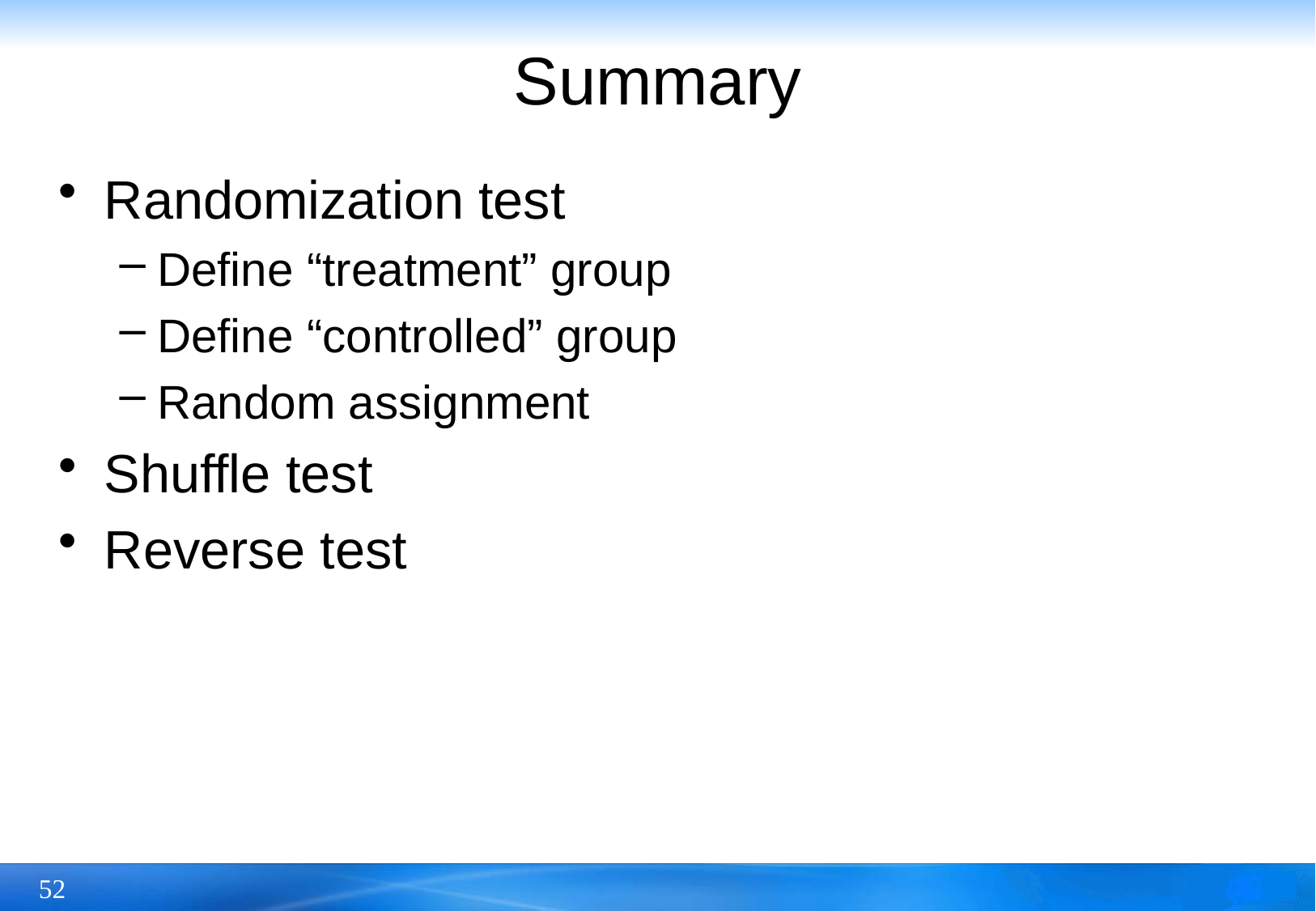

# Summary
Randomization test
Define “treatment” group
Define “controlled” group
Random assignment
Shuffle test
Reverse test